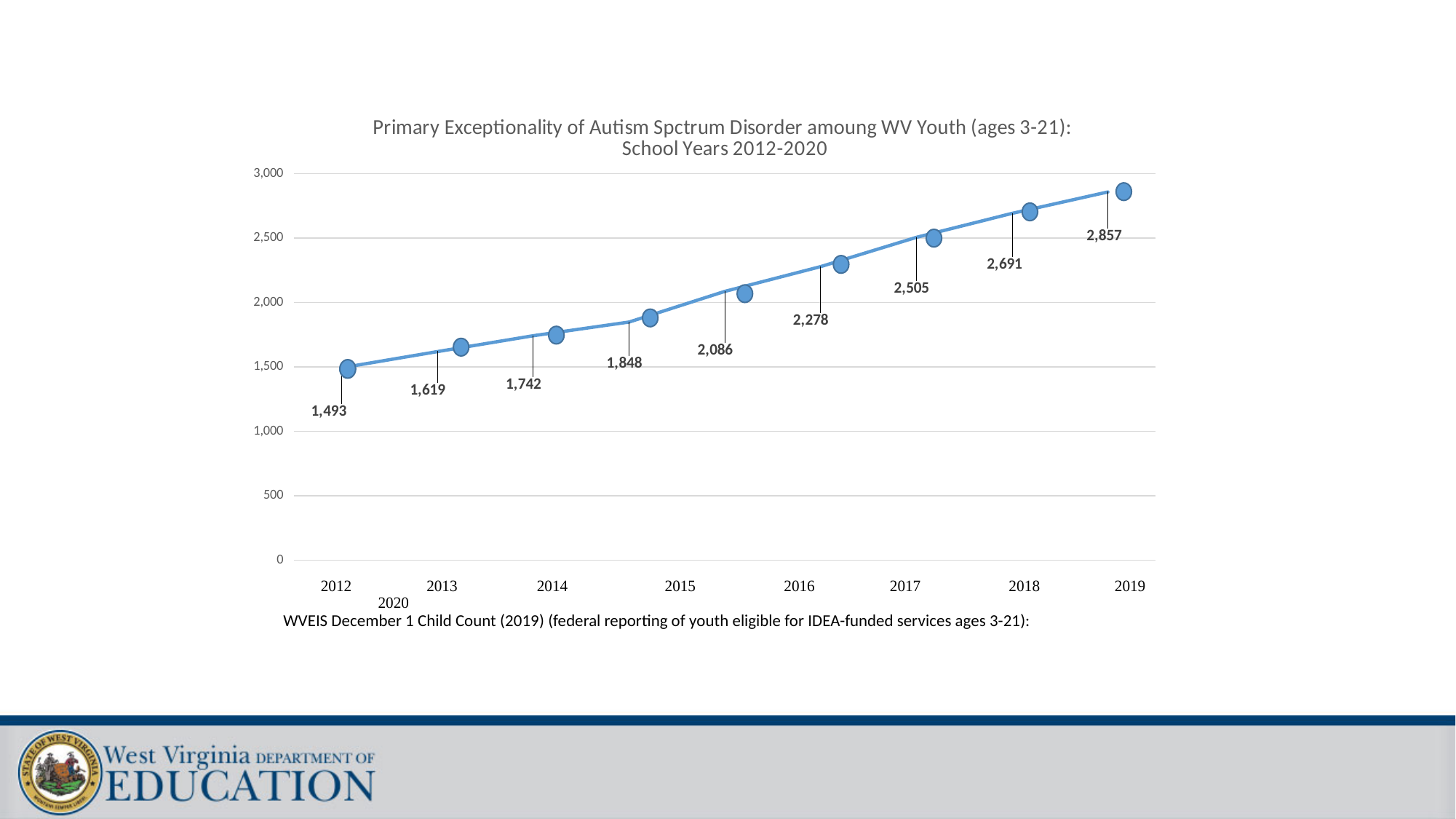

### Chart: Primary Exceptionality of Autism Spctrum Disorder amoung WV Youth (ages 3-21):
School Years 2012-2020

| Category |  |
|---|---|
WVEIS December 1 Child Count (2019) (federal reporting of youth eligible for IDEA-funded services ages 3-21):